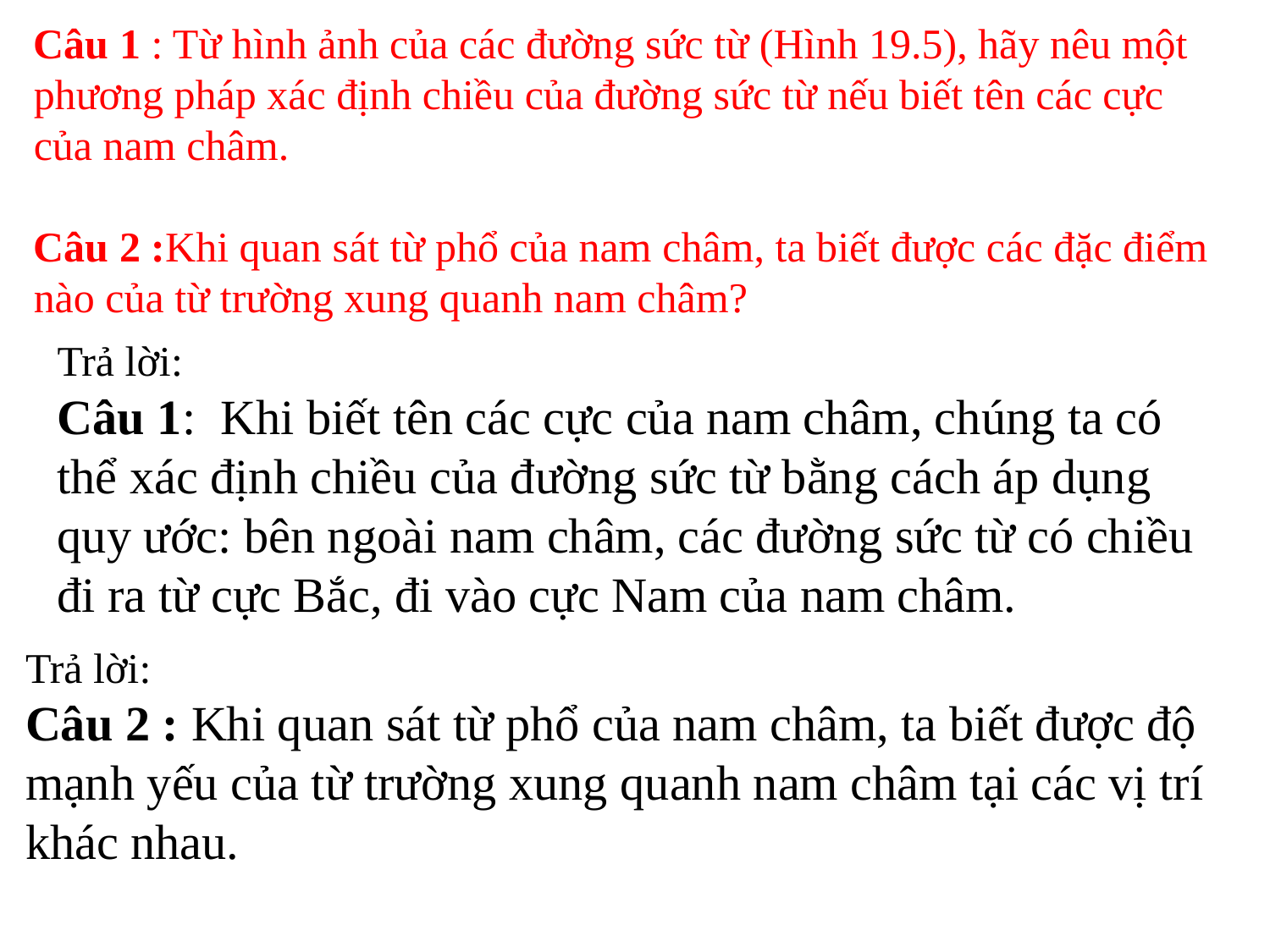

Câu 1 : Từ hình ảnh của các đường sức từ (Hình 19.5), hãy nêu một phương pháp xác định chiều của đường sức từ nếu biết tên các cực của nam châm.

Câu 2 :Khi quan sát từ phổ của nam châm, ta biết được các đặc điểm nào của từ trường xung quanh nam châm?
Trả lời:
Câu 1:  Khi biết tên các cực của nam châm, chúng ta có thể xác định chiều của đường sức từ bằng cách áp dụng quy ước: bên ngoài nam châm, các đường sức từ có chiều đi ra từ cực Bắc, đi vào cực Nam của nam châm.
Trả lời:
Câu 2 : Khi quan sát từ phổ của nam châm, ta biết được độ mạnh yếu của từ trường xung quanh nam châm tại các vị trí khác nhau.